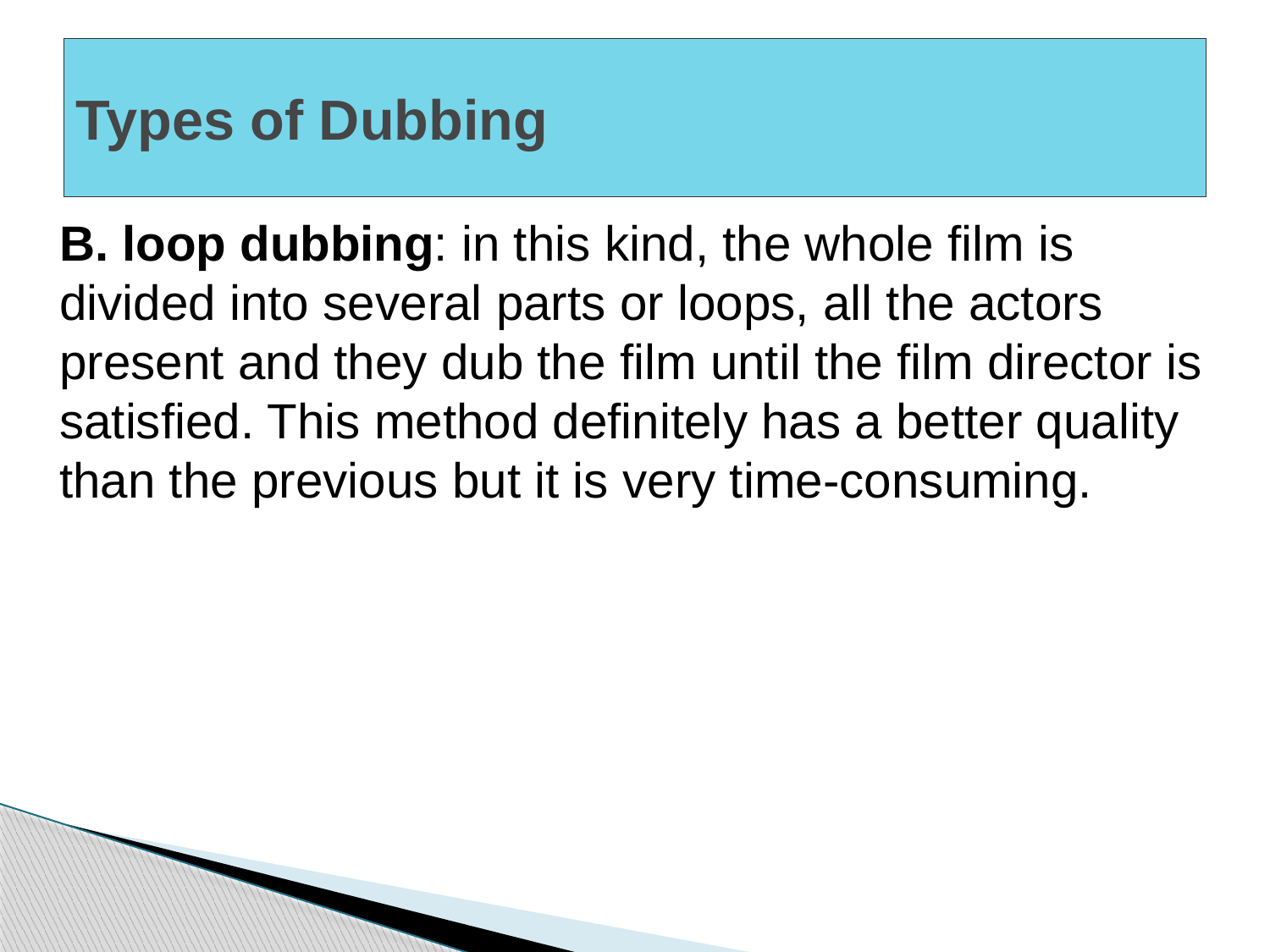

# Types of Dubbing
B. loop dubbing: in this kind, the whole film is divided into several parts or loops, all the actors present and they dub the film until the film director is satisfied. This method definitely has a better quality than the previous but it is very time-consuming.